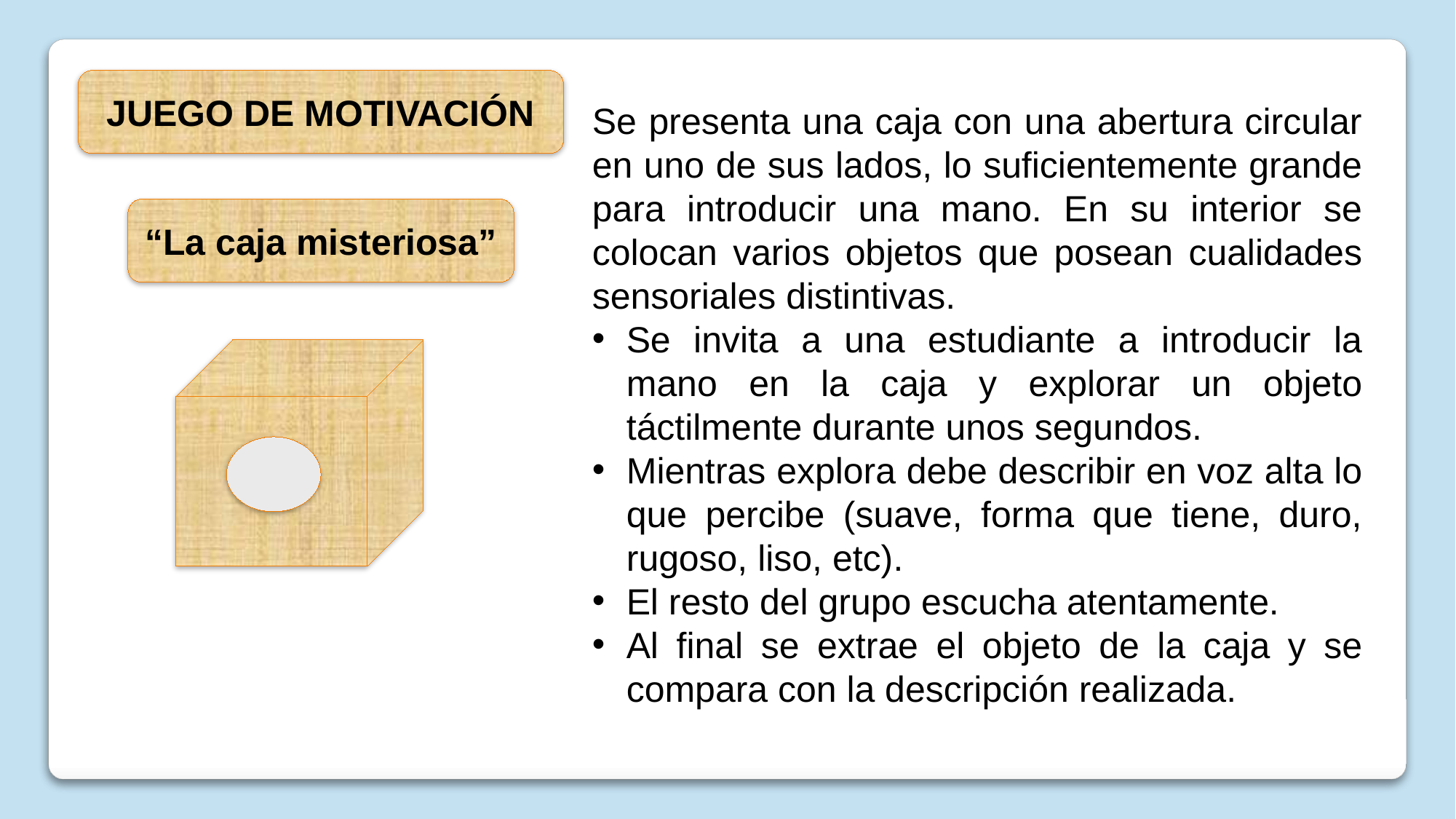

JUEGO DE MOTIVACIÓN
Se presenta una caja con una abertura circular en uno de sus lados, lo suficientemente grande para introducir una mano. En su interior se colocan varios objetos que posean cualidades sensoriales distintivas.
Se invita a una estudiante a introducir la mano en la caja y explorar un objeto táctilmente durante unos segundos.
Mientras explora debe describir en voz alta lo que percibe (suave, forma que tiene, duro, rugoso, liso, etc).
El resto del grupo escucha atentamente.
Al final se extrae el objeto de la caja y se compara con la descripción realizada.
“La caja misteriosa”